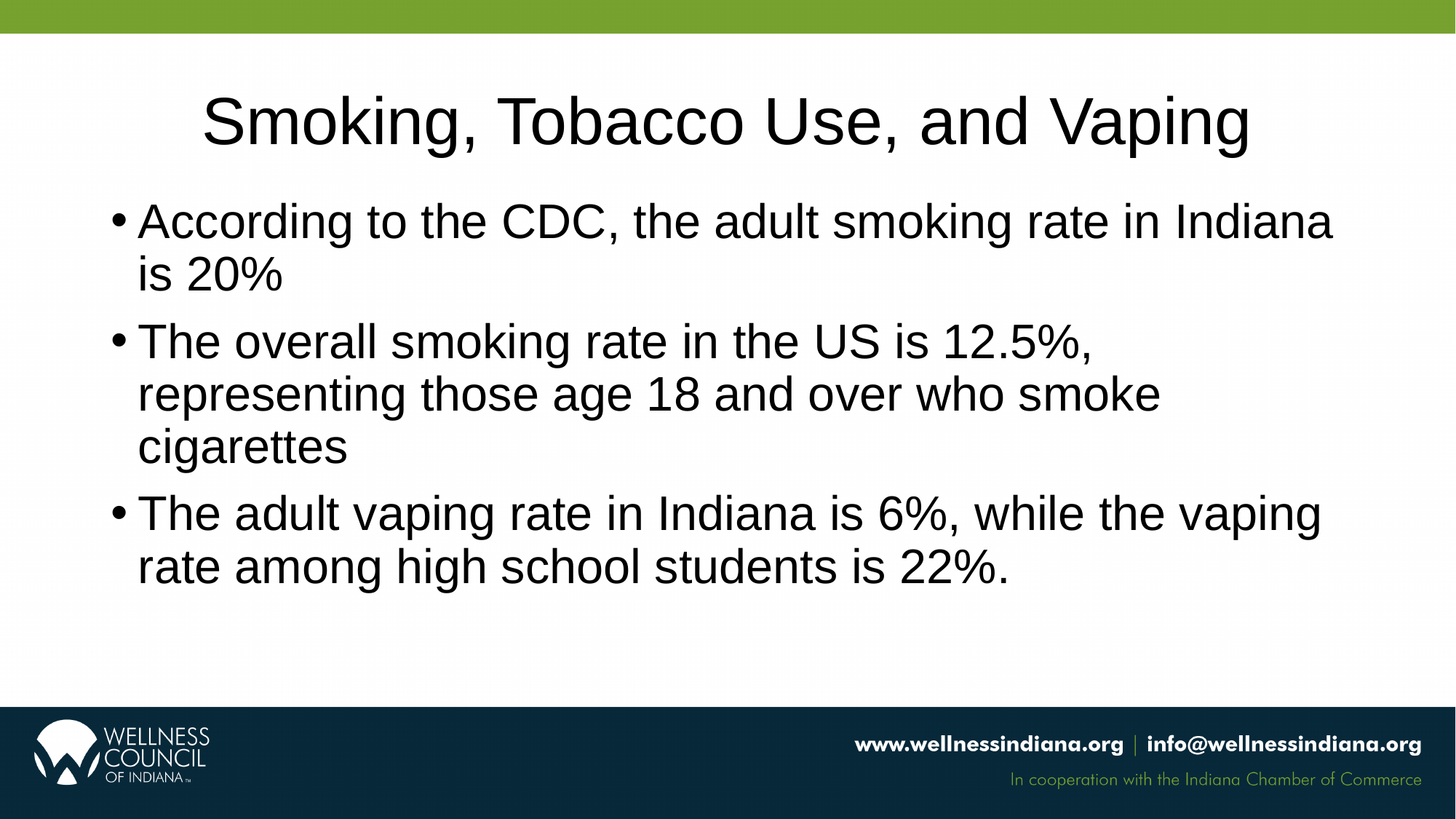

# Smoking, Tobacco Use, and Vaping
According to the CDC, the adult smoking rate in Indiana is 20%
The overall smoking rate in the US is 12.5%, representing those age 18 and over who smoke cigarettes
The adult vaping rate in Indiana is 6%, while the vaping rate among high school students is 22%.